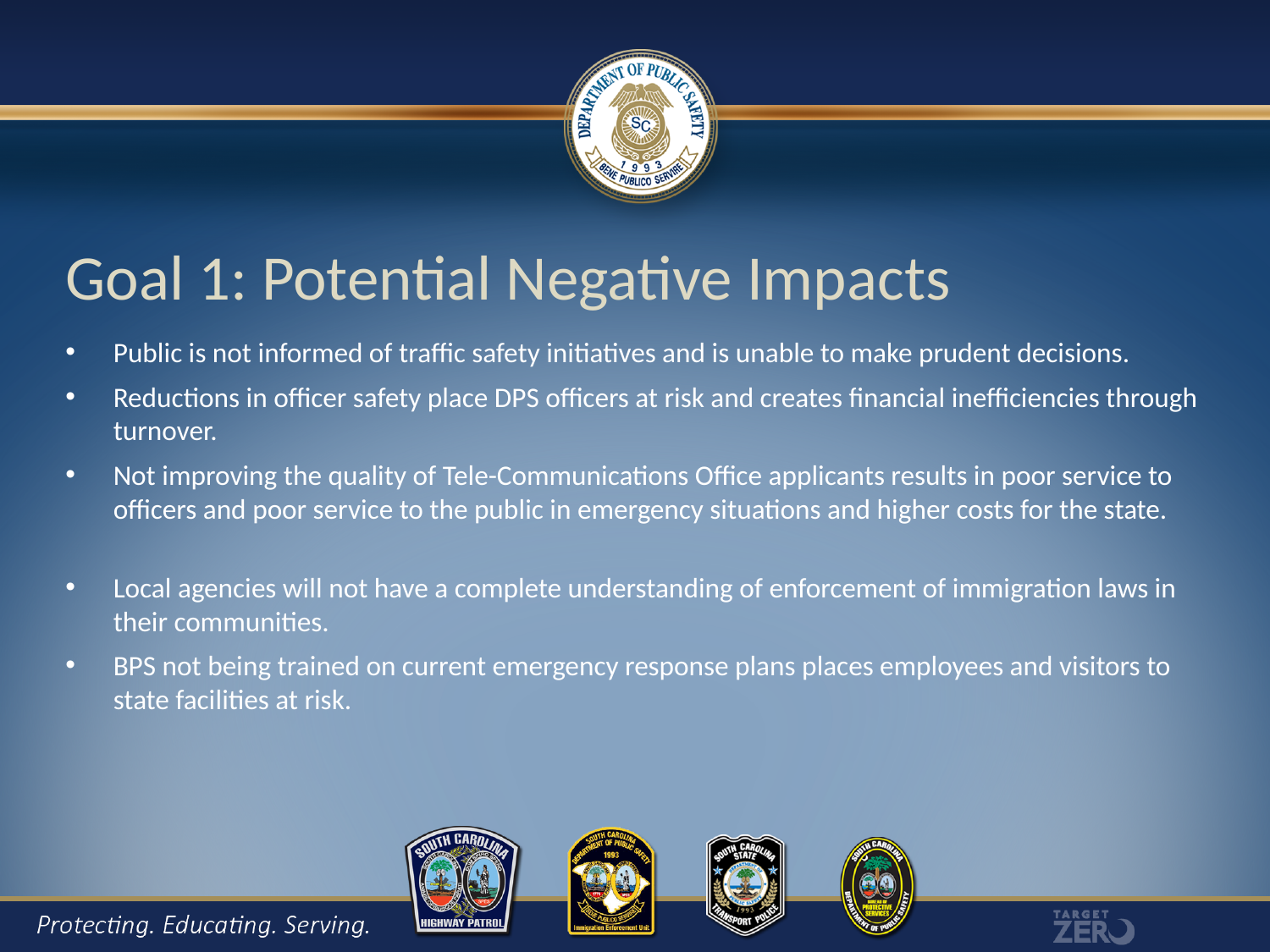

# Goal 1: Potential Negative Impacts
Public is not informed of traffic safety initiatives and is unable to make prudent decisions.
Reductions in officer safety place DPS officers at risk and creates financial inefficiencies through turnover.
Not improving the quality of Tele-Communications Office applicants results in poor service to officers and poor service to the public in emergency situations and higher costs for the state.
Local agencies will not have a complete understanding of enforcement of immigration laws in their communities.
BPS not being trained on current emergency response plans places employees and visitors to state facilities at risk.